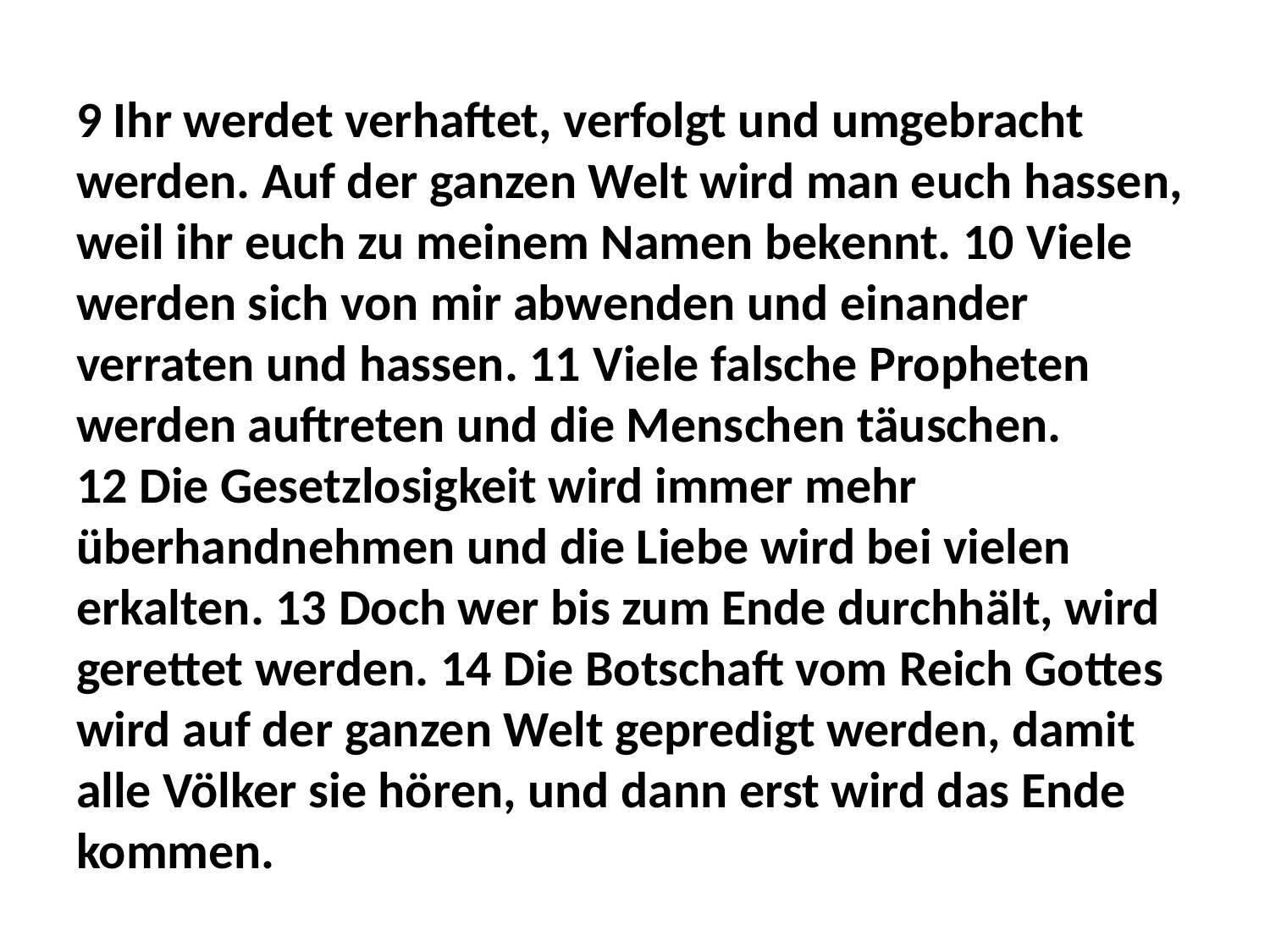

9 Ihr werdet verhaftet, verfolgt und umgebracht werden. Auf der ganzen Welt wird man euch hassen, weil ihr euch zu meinem Namen bekennt. 10 Viele werden sich von mir abwenden und einander verraten und hassen. 11 Viele falsche Propheten werden auftreten und die Menschen täuschen. 12 Die Gesetzlosigkeit wird immer mehr überhandnehmen und die Liebe wird bei vielen erkalten. 13 Doch wer bis zum Ende durchhält, wird gerettet werden. 14 Die Botschaft vom Reich Gottes wird auf der ganzen Welt gepredigt werden, damit alle Völker sie hören, und dann erst wird das Ende kommen.